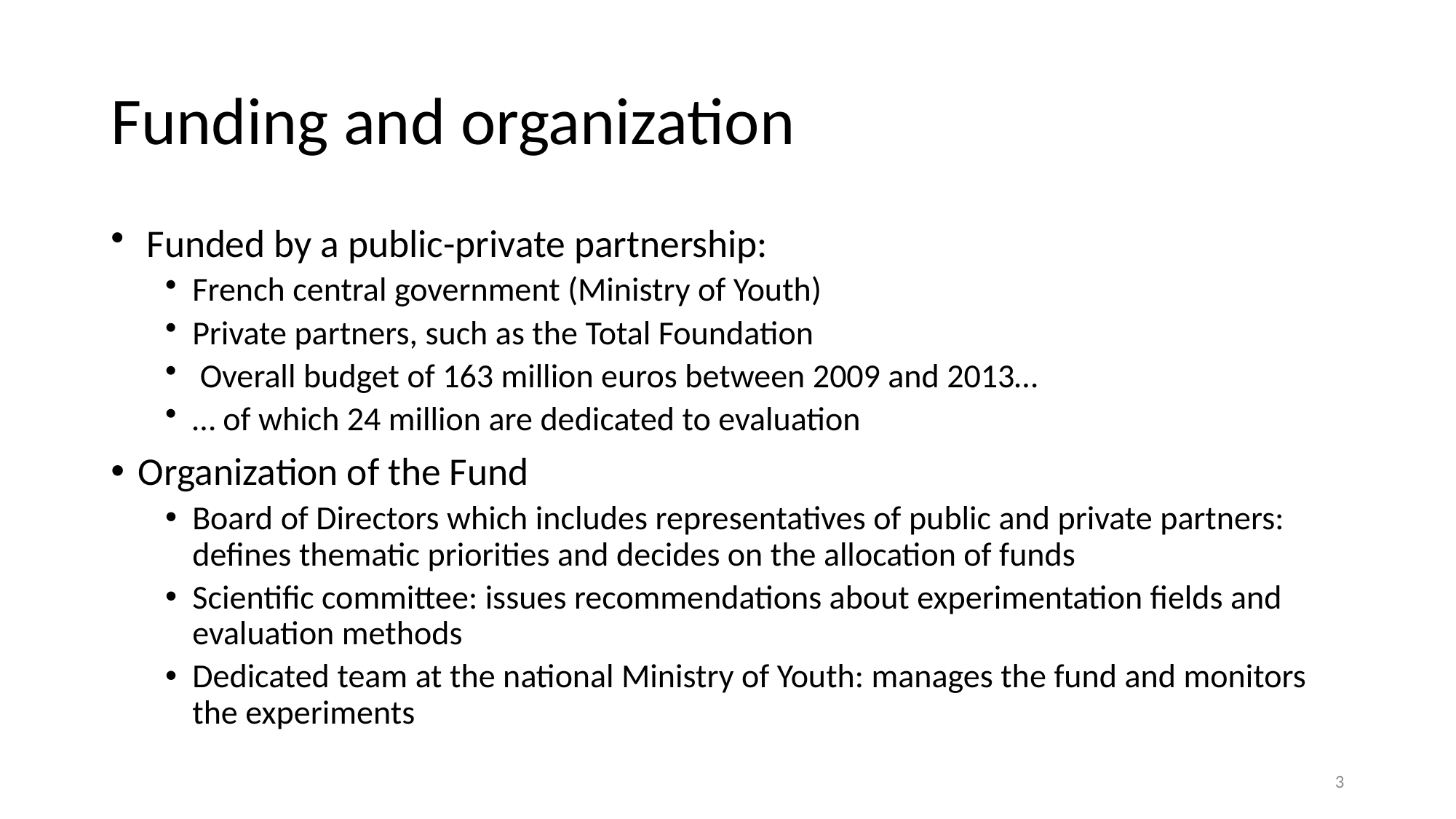

# Funding and organization
 Funded by a public-private partnership:
French central government (Ministry of Youth)
Private partners, such as the Total Foundation
 Overall budget of 163 million euros between 2009 and 2013…
… of which 24 million are dedicated to evaluation
Organization of the Fund
Board of Directors which includes representatives of public and private partners: defines thematic priorities and decides on the allocation of funds
Scientific committee: issues recommendations about experimentation fields and evaluation methods
Dedicated team at the national Ministry of Youth: manages the fund and monitors the experiments

3